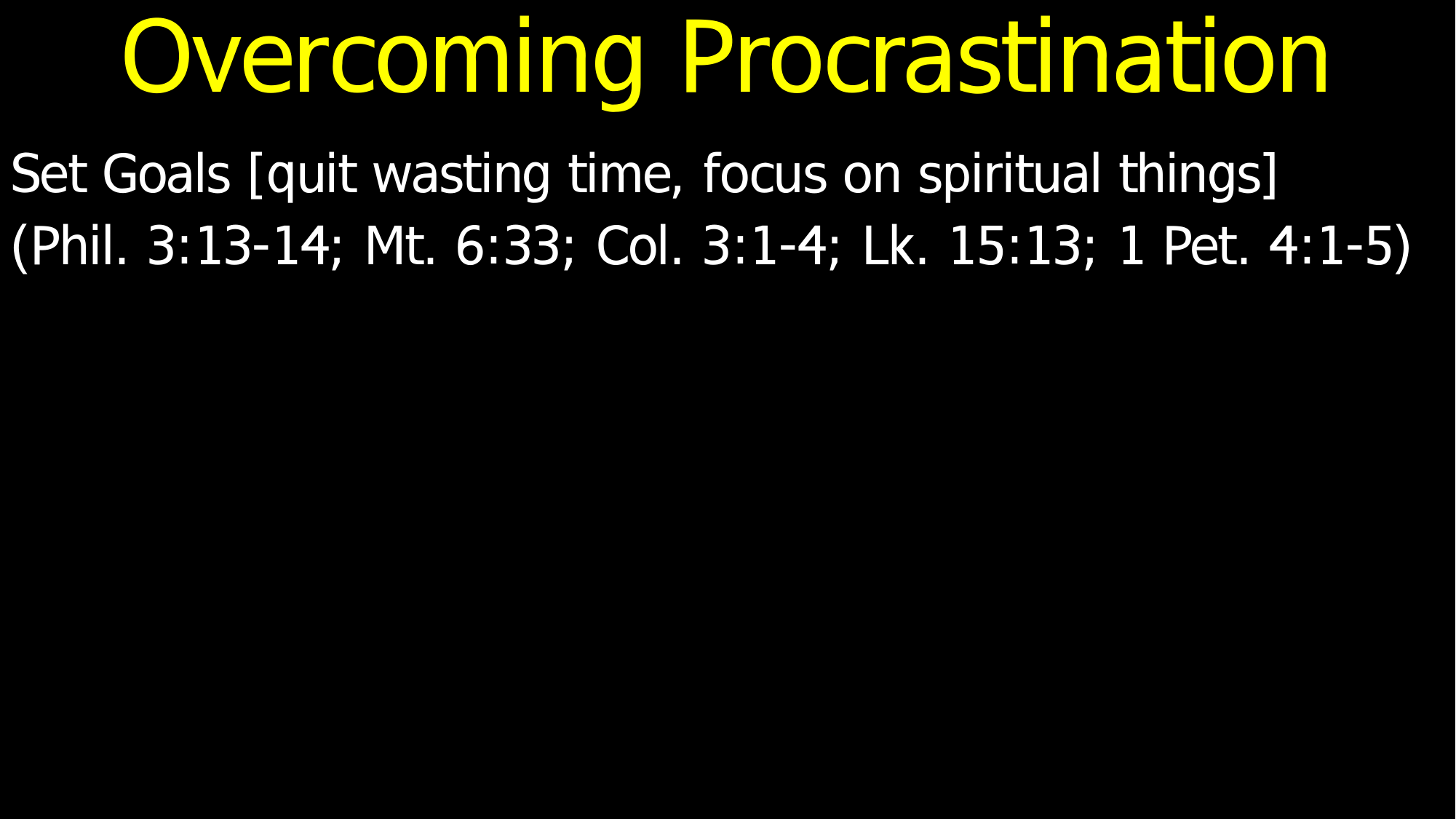

# Overcoming Procrastination
Set Goals [quit wasting time, focus on spiritual things]
(Phil. 3:13-14; Mt. 6:33; Col. 3:1-4; Lk. 15:13; 1 Pet. 4:1-5)